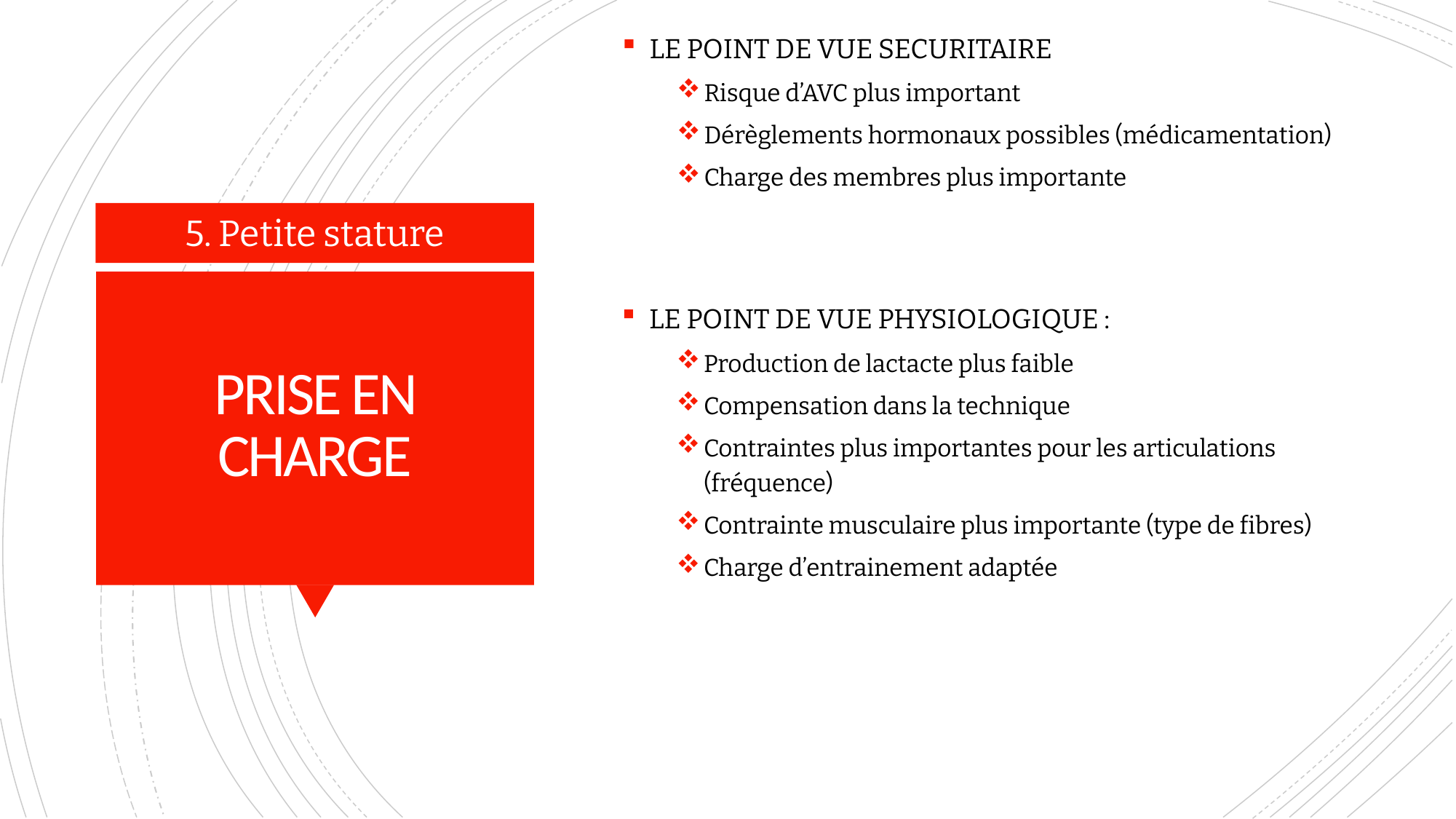

LE POINT DE VUE SECURITAIRE
Risque d’AVC plus important
Dérèglements hormonaux possibles (médicamentation)
Charge des membres plus importante
5. Petite stature
# PRISE EN CHARGE
LE POINT DE VUE PHYSIOLOGIQUE :
Production de lactacte plus faible
Compensation dans la technique
Contraintes plus importantes pour les articulations (fréquence)
Contrainte musculaire plus importante (type de fibres)
Charge d’entrainement adaptée